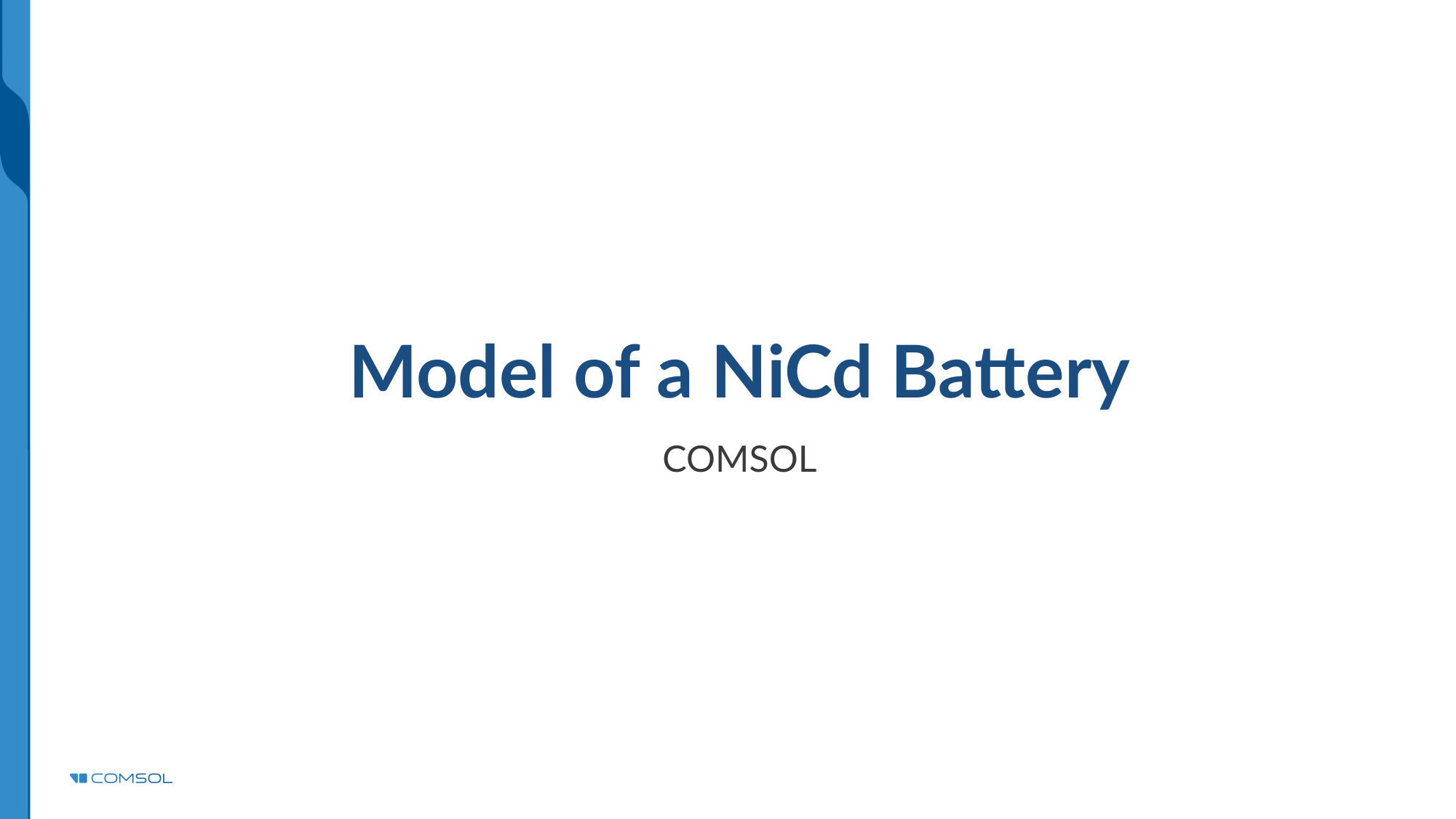

# Model of a NiCd Battery
COMSOL